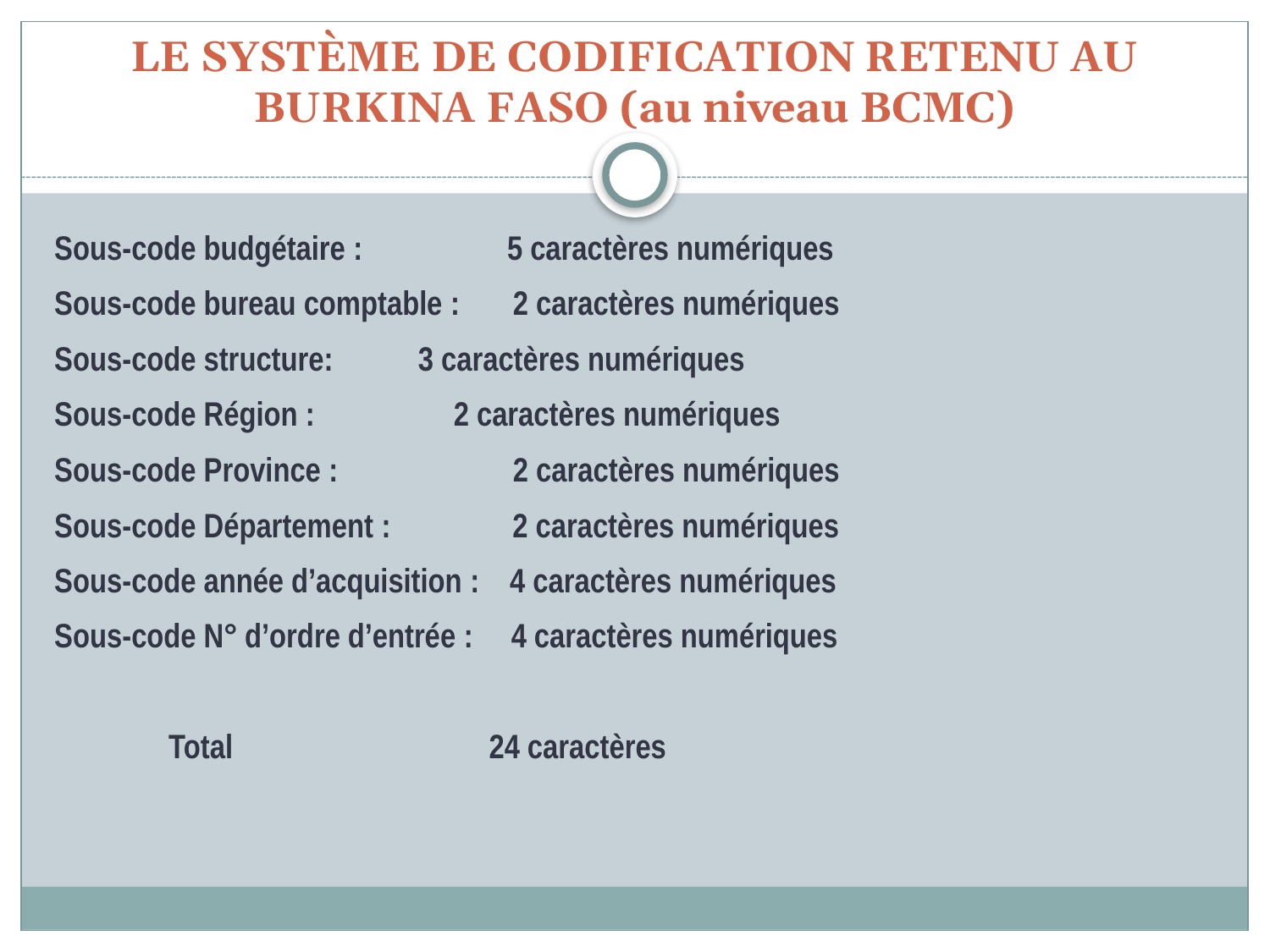

# LE SYSTÈME DE CODIFICATION RETENU AU BURKINA FASO (au niveau BCMC)
Sous-code budgétaire :                   5 caractères numériques
Sous-code bureau comptable :       2 caractères numériques
Sous-code structure:  		  3 caractères numériques
Sous-code Région :	                 2 caractères numériques
Sous-code Province :                       2 caractères numériques
Sous-code Département :                2 caractères numériques
Sous-code année d’acquisition :    4 caractères numériques
Sous-code N° d’ordre d’entrée :     4 caractères numériques

               Total	                                24 caractères